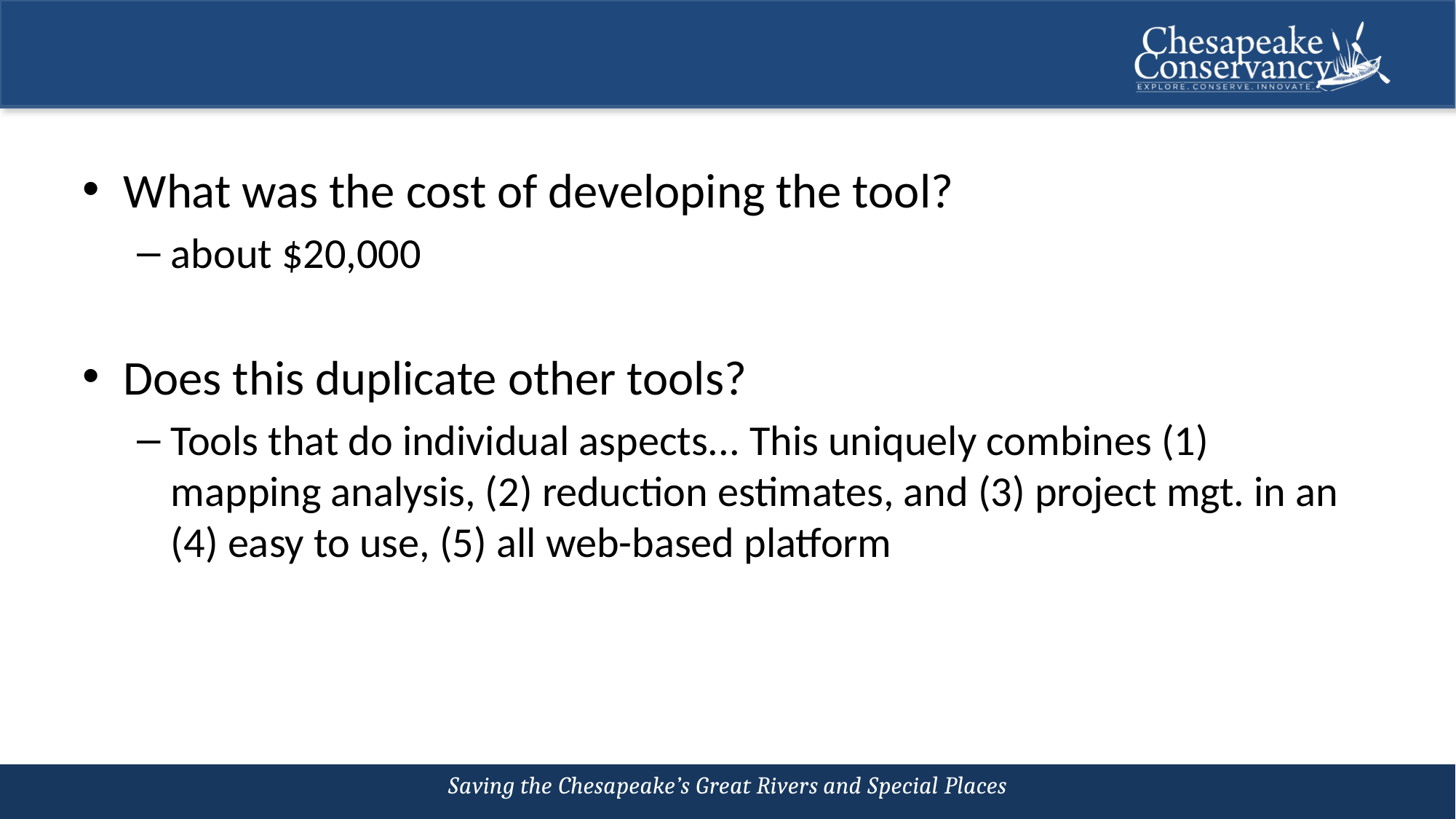

What was the cost of developing the tool?
about $20,000

Does this duplicate other tools?
Tools that do individual aspects... This uniquely combines (1) mapping analysis, (2) reduction estimates, and (3) project mgt. in an (4) easy to use, (5) all web-based platform